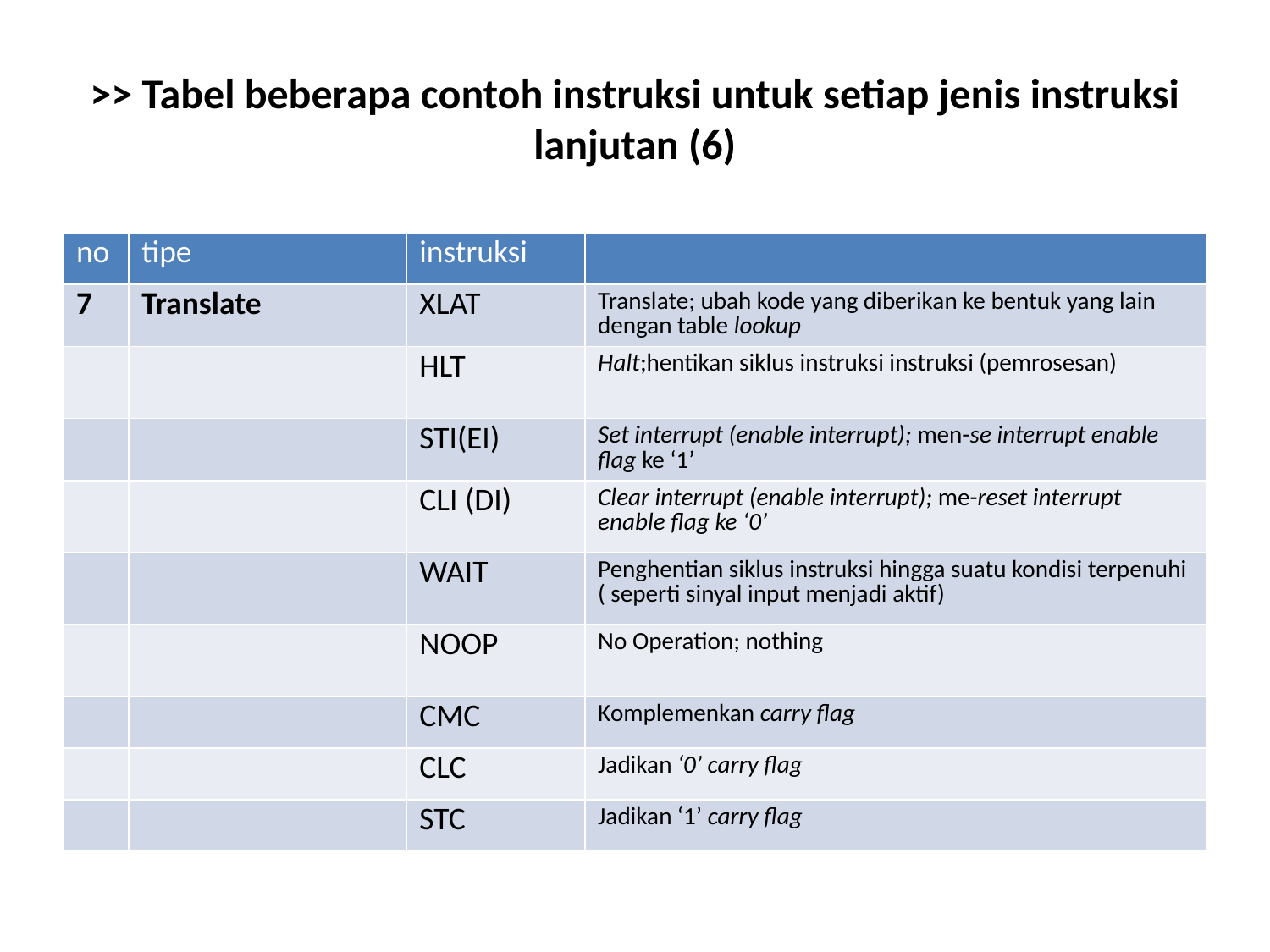

# >> Tabel beberapa contoh instruksi untuk setiap jenis instruksi lanjutan (6)
| no | tipe | instruksi |  |
| --- | --- | --- | --- |
| 7 | Translate | XLAT | Translate; ubah kode yang diberikan ke bentuk yang lain dengan table lookup |
|  |  | HLT | Halt;hentikan siklus instruksi instruksi (pemrosesan) |
|  |  | STI(EI) | Set interrupt (enable interrupt); men-se interrupt enable flag ke ‘1’ |
|  |  | CLI (DI) | Clear interrupt (enable interrupt); me-reset interrupt enable flag ke ‘0’ |
|  |  | WAIT | Penghentian siklus instruksi hingga suatu kondisi terpenuhi ( seperti sinyal input menjadi aktif) |
|  |  | NOOP | No Operation; nothing |
|  |  | CMC | Komplemenkan carry flag |
|  |  | CLC | Jadikan ‘0’ carry flag |
|  |  | STC | Jadikan ‘1’ carry flag |